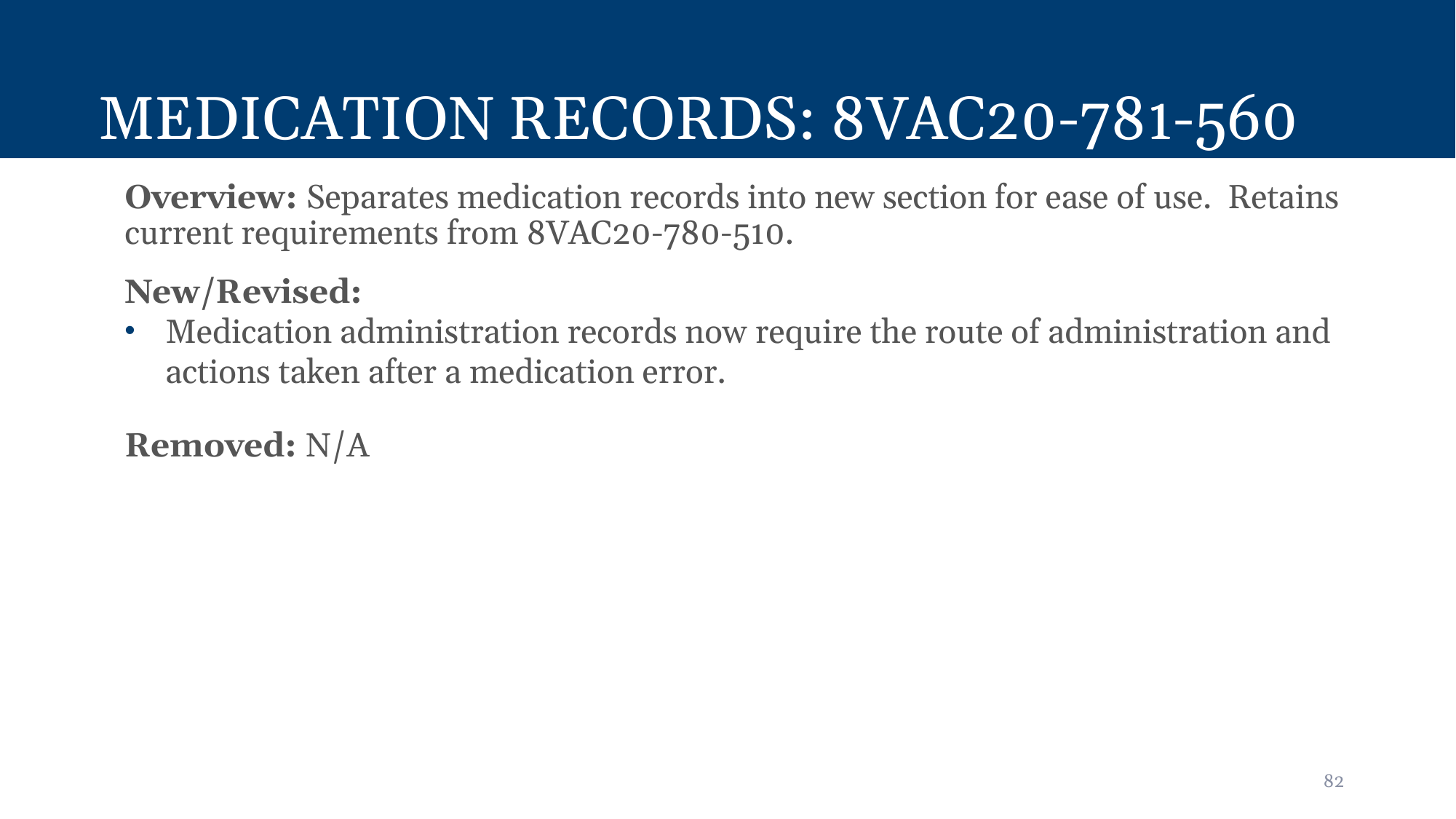

# Medication records: 8vac20-781-560
Overview: Separates medication records into new section for ease of use.  Retains current requirements from 8VAC20-780-510.
New/Revised:
Medication administration records now require the route of administration and actions taken after a medication error.
Removed: N/A

82